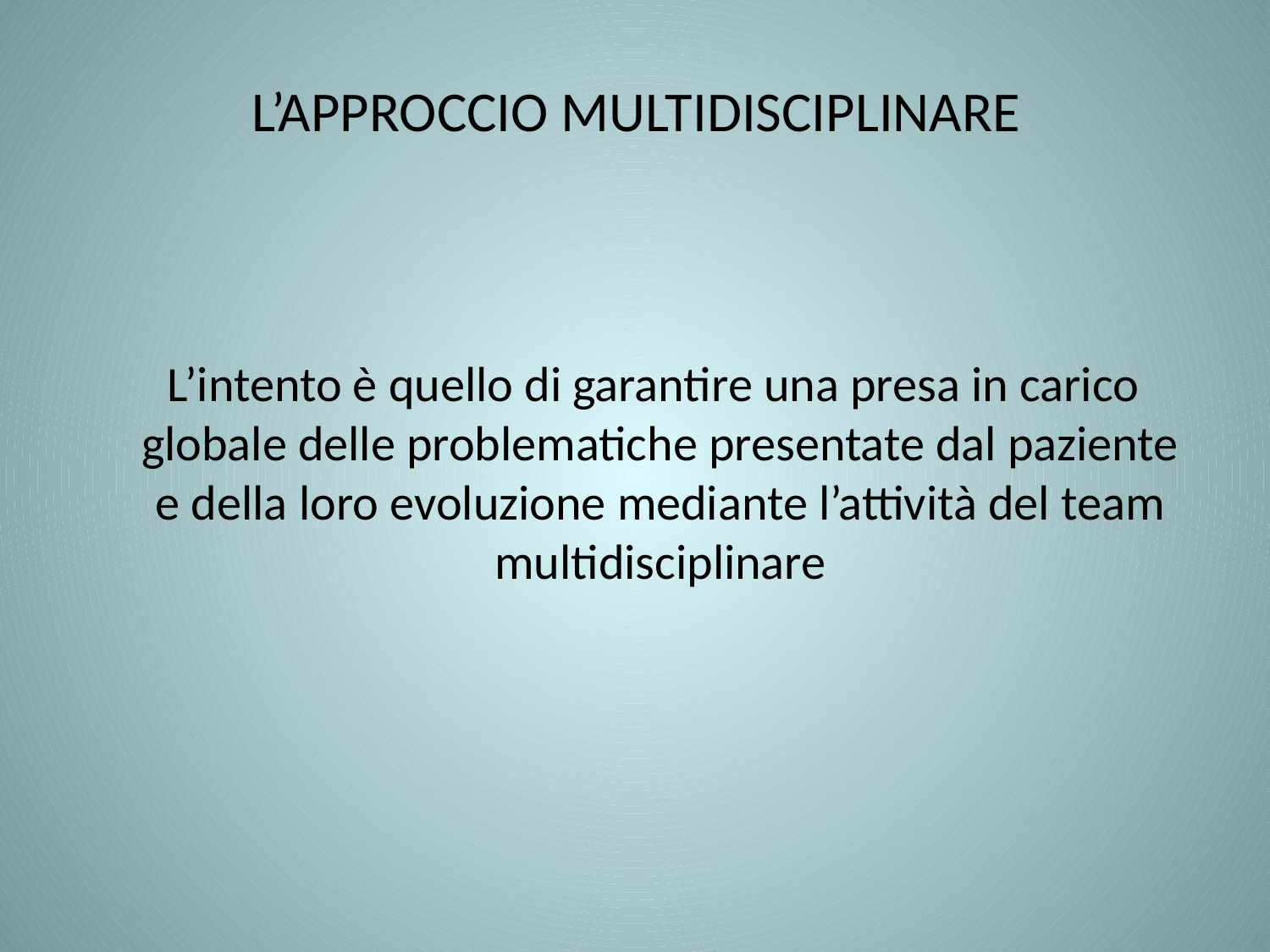

# L’APPROCCIO MULTIDISCIPLINARE
   L’intento è quello di garantire una presa in carico globale delle problematiche presentate dal paziente e della loro evoluzione mediante l’attività del team multidisciplinare